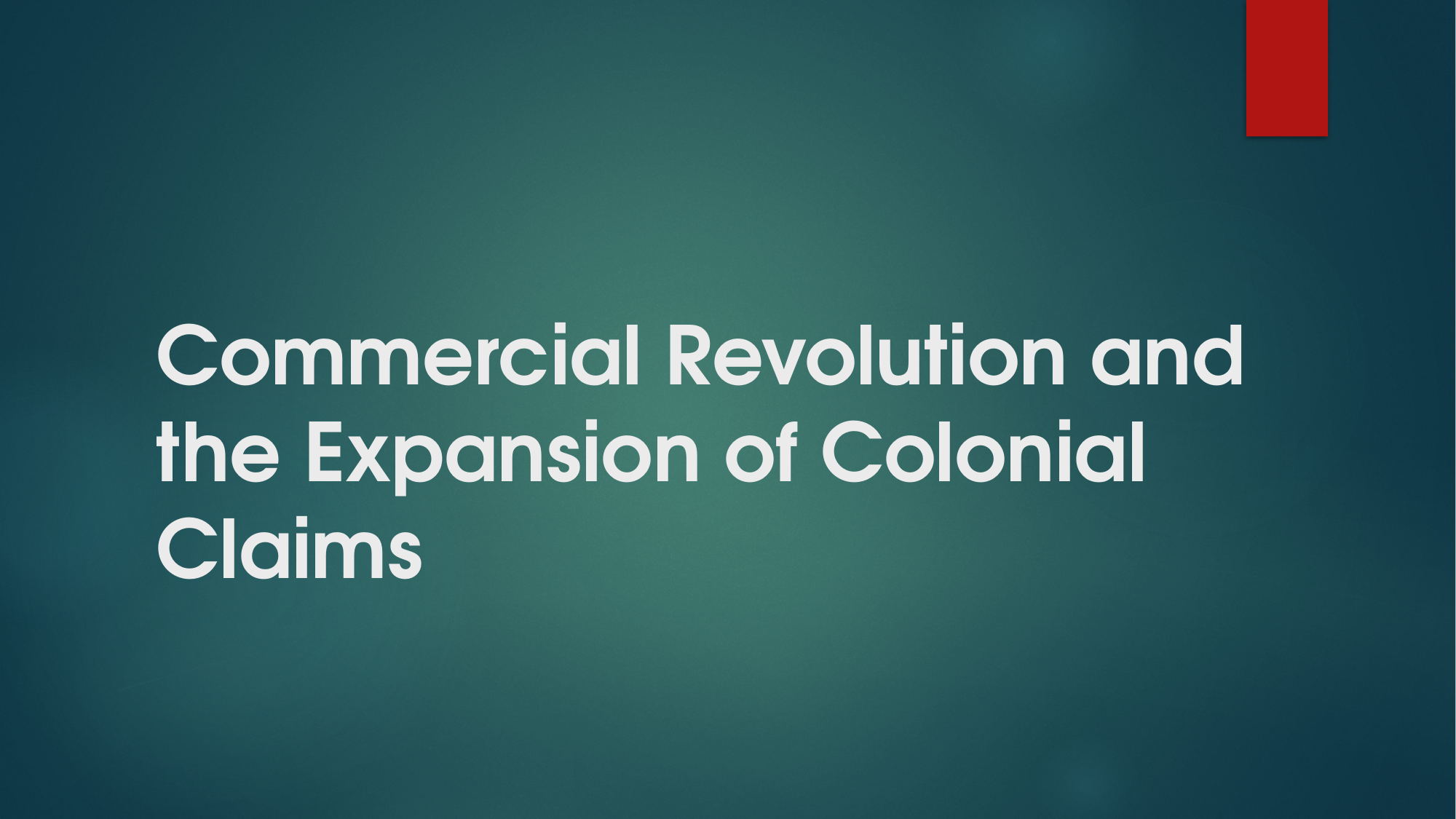

# Commercial Revolution and the Expansion of Colonial Claims